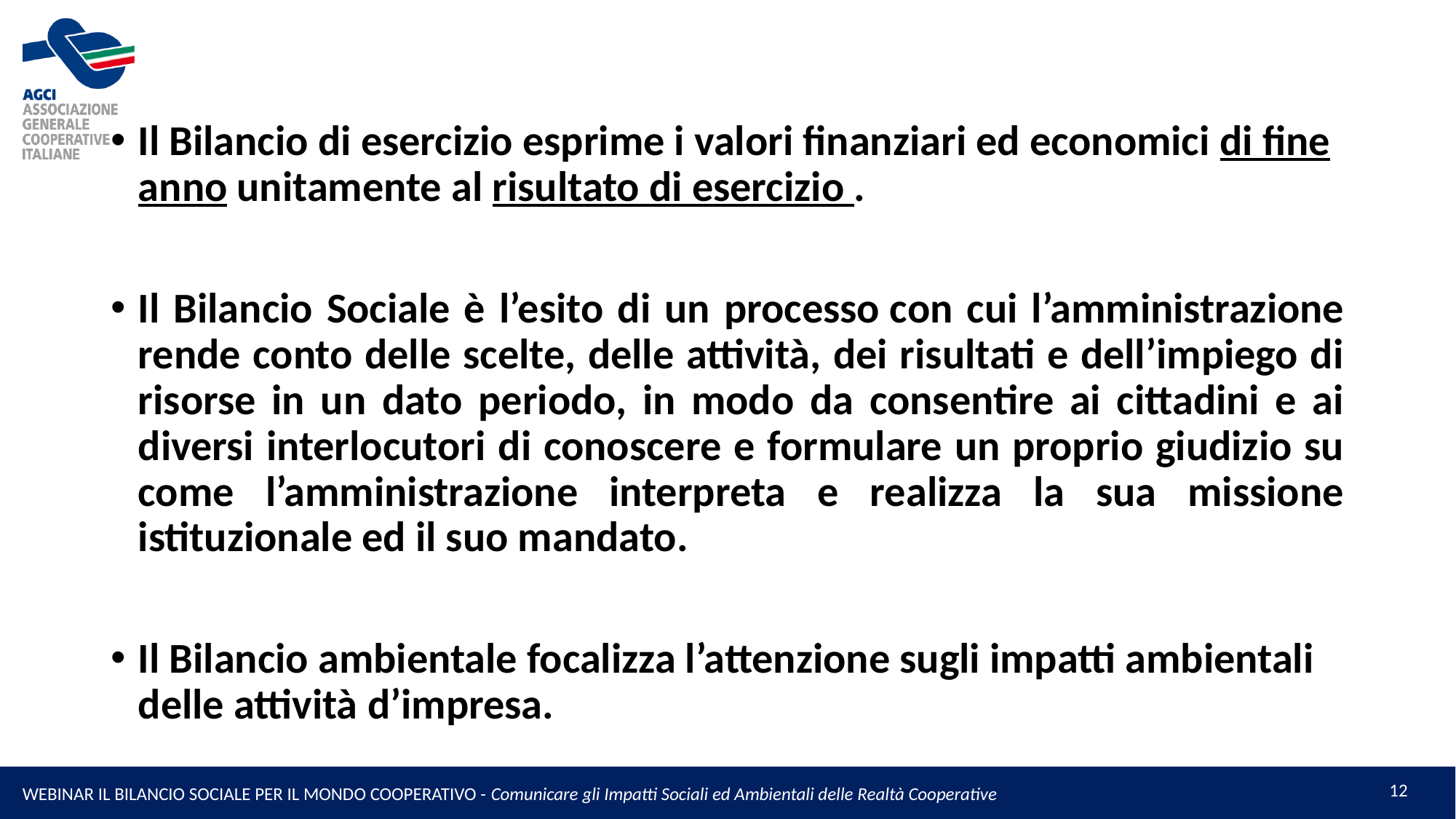

#
Il Bilancio di esercizio esprime i valori finanziari ed economici di fine anno unitamente al risultato di esercizio .

Il Bilancio Sociale è l’esito di un processo con cui l’amministrazione rende conto delle scelte, delle attività, dei risultati e dell’impiego di risorse in un dato periodo, in modo da consentire ai cittadini e ai diversi interlocutori di conoscere e formulare un proprio giudizio su come l’amministrazione interpreta e realizza la sua missione istituzionale ed il suo mandato.

Il Bilancio ambientale focalizza l’attenzione sugli impatti ambientali delle attività d’impresa.

12
WEBINAR IL BILANCIO SOCIALE PER IL MONDO COOPERATIVO - Comunicare gli Impatti Sociali ed Ambientali delle Realtà Cooperative